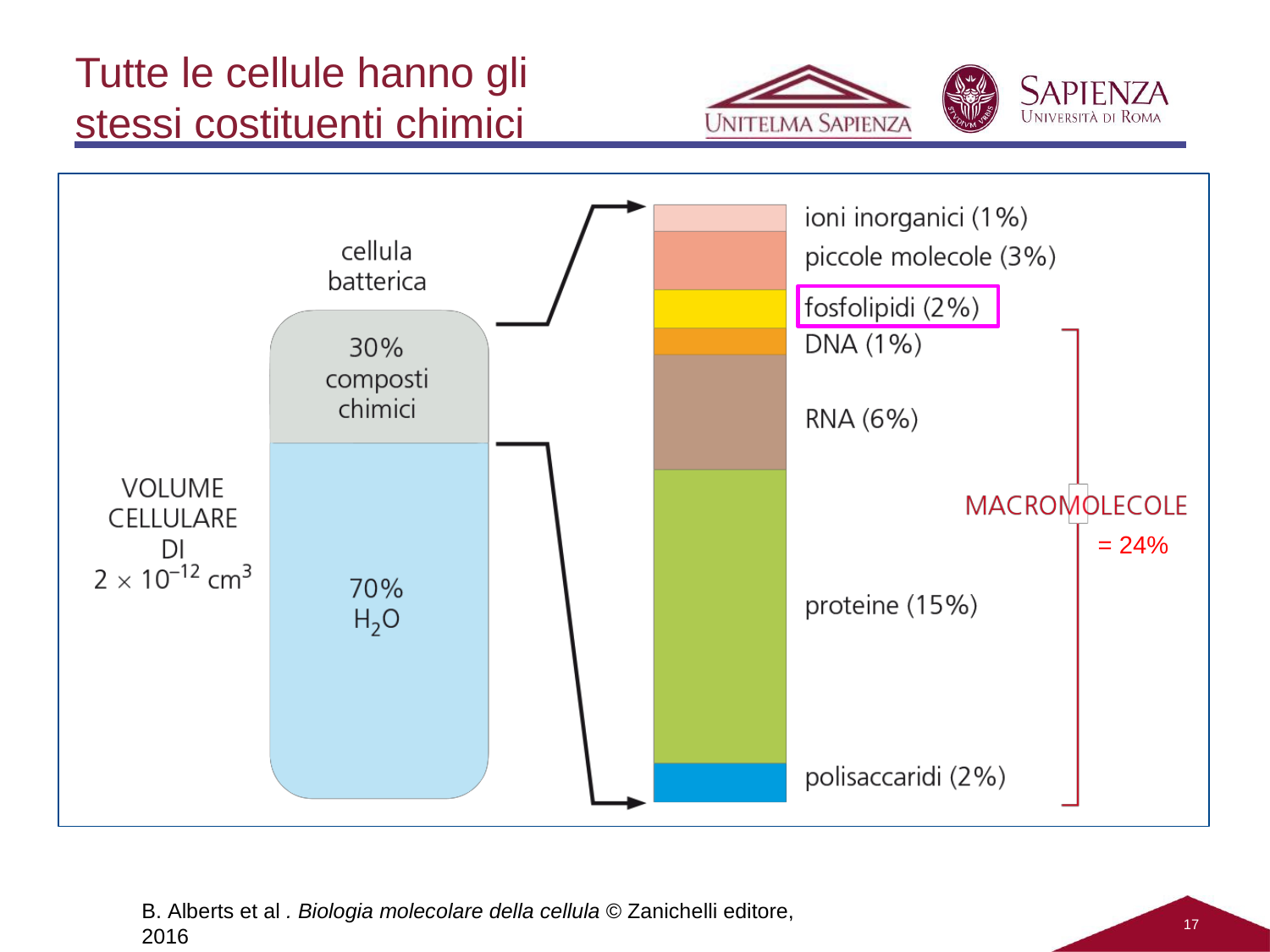

Tutte le cellule hanno gli stessi costituenti chimici

= 24%
B. Alberts et al . Biologia molecolare della cellula © Zanichelli editore, 2016
17